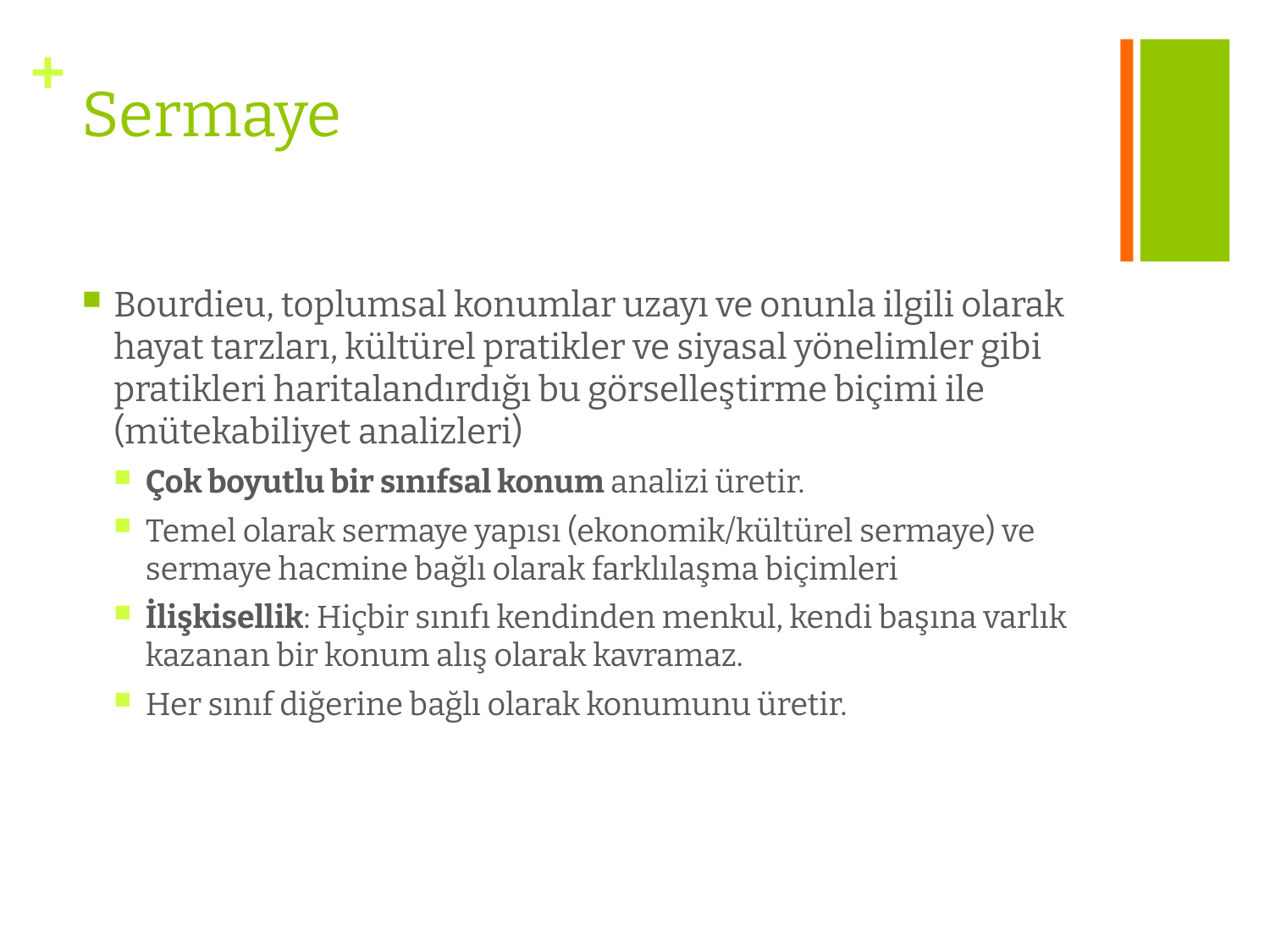

# Sermaye
Bourdieu, toplumsal konumlar uzayı ve onunla ilgili olarak hayat tarzları, kültürel pratikler ve siyasal yönelimler gibi pratikleri haritalandırdığı bu görselleştirme biçimi ile (mütekabiliyet analizleri)
Çok boyutlu bir sınıfsal konum analizi üretir.
Temel olarak sermaye yapısı (ekonomik/kültürel sermaye) ve sermaye hacmine bağlı olarak farklılaşma biçimleri
İlişkisellik: Hiçbir sınıfı kendinden menkul, kendi başına varlık kazanan bir konum alış olarak kavramaz.
Her sınıf diğerine bağlı olarak konumunu üretir.